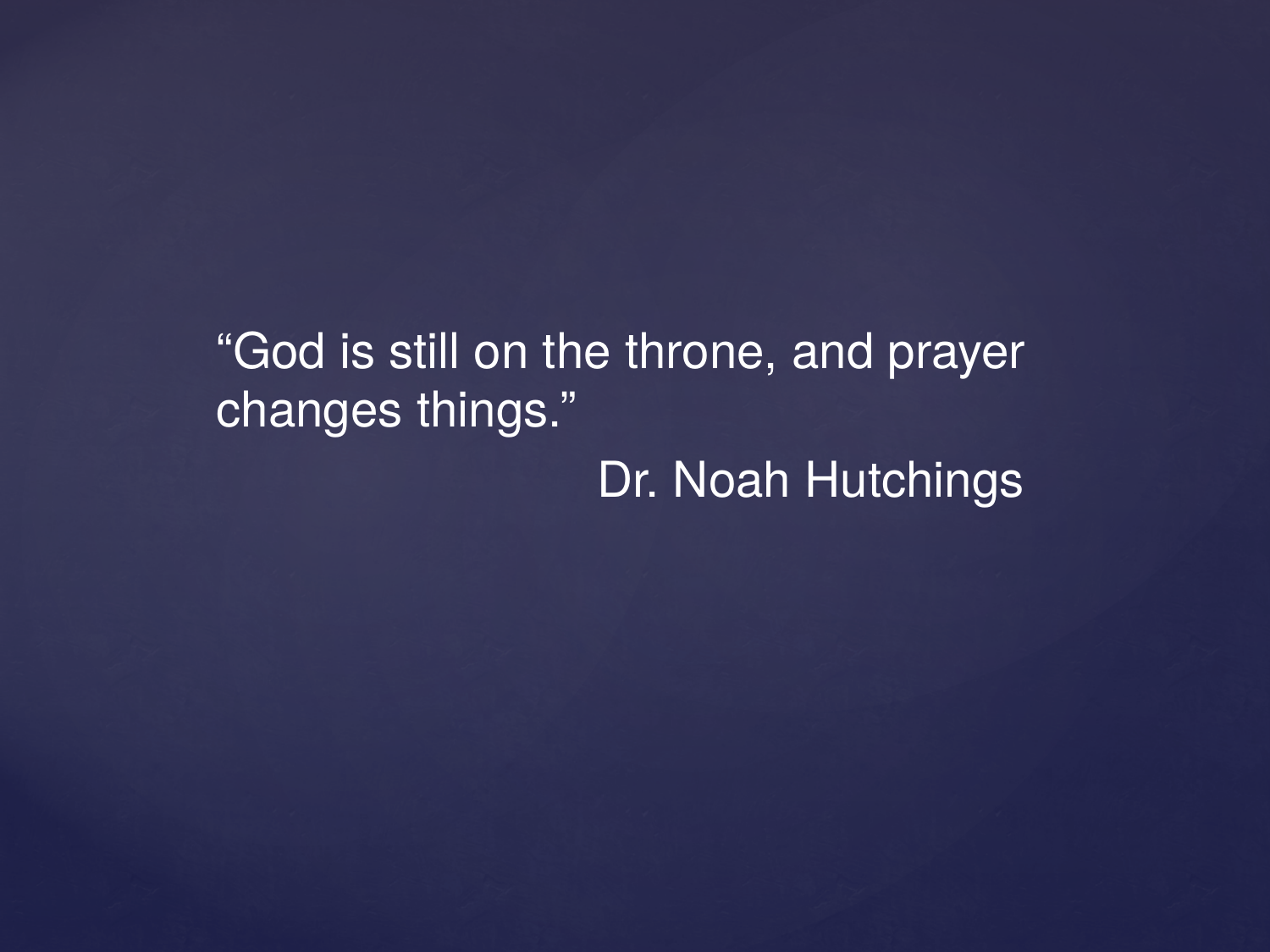

“God is still on the throne, and prayer changes things.”
			Dr. Noah Hutchings